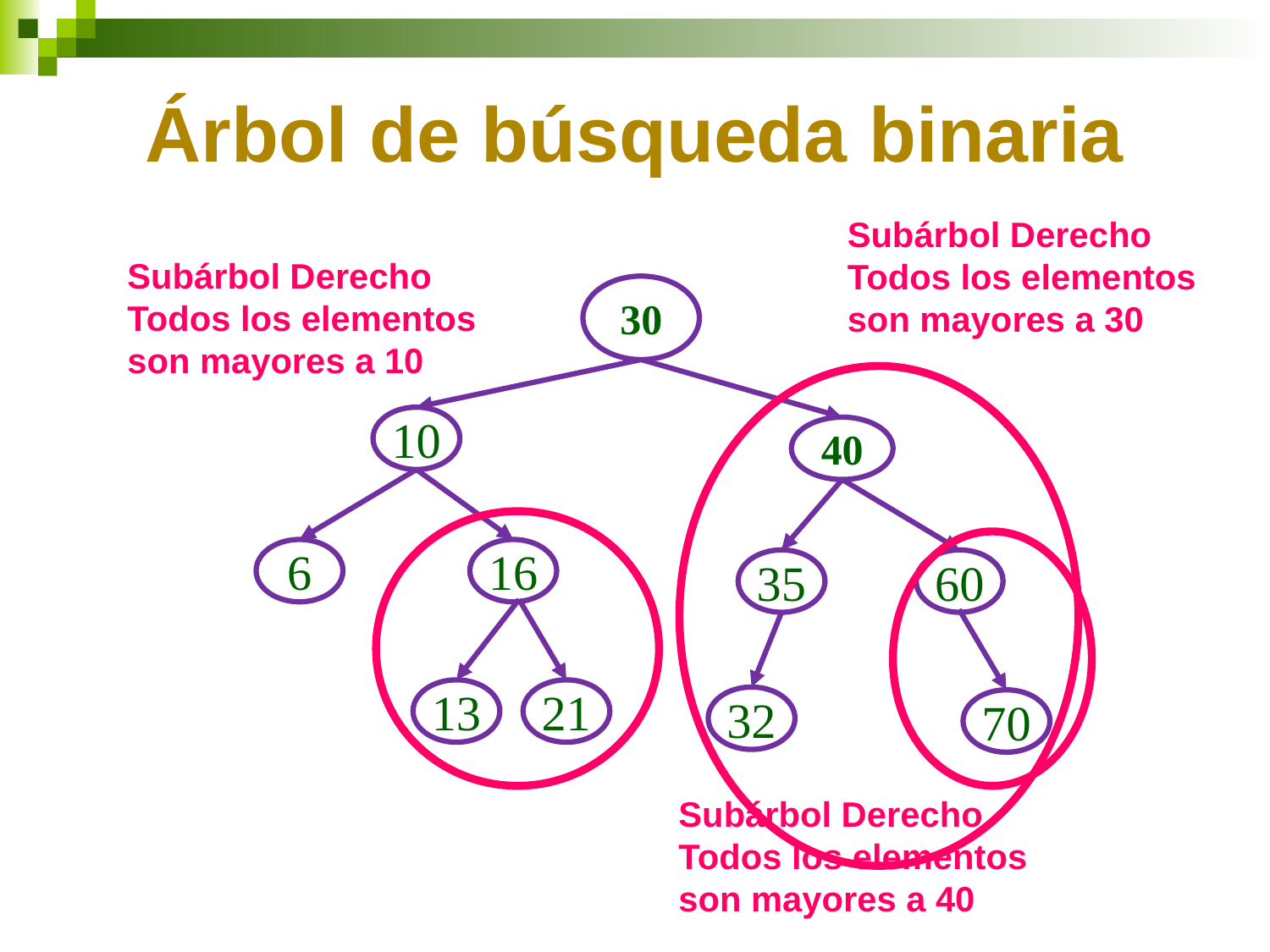

# Árbol de búsqueda binaria
Subárbol Derecho
Todos los elementos son mayores a 30

Subárbol Derecho
Todos los elementos son mayores a 10

30
10
40
6
16
35
60
13
21
32
70

Subárbol Derecho
Todos los elementos son mayores a 40